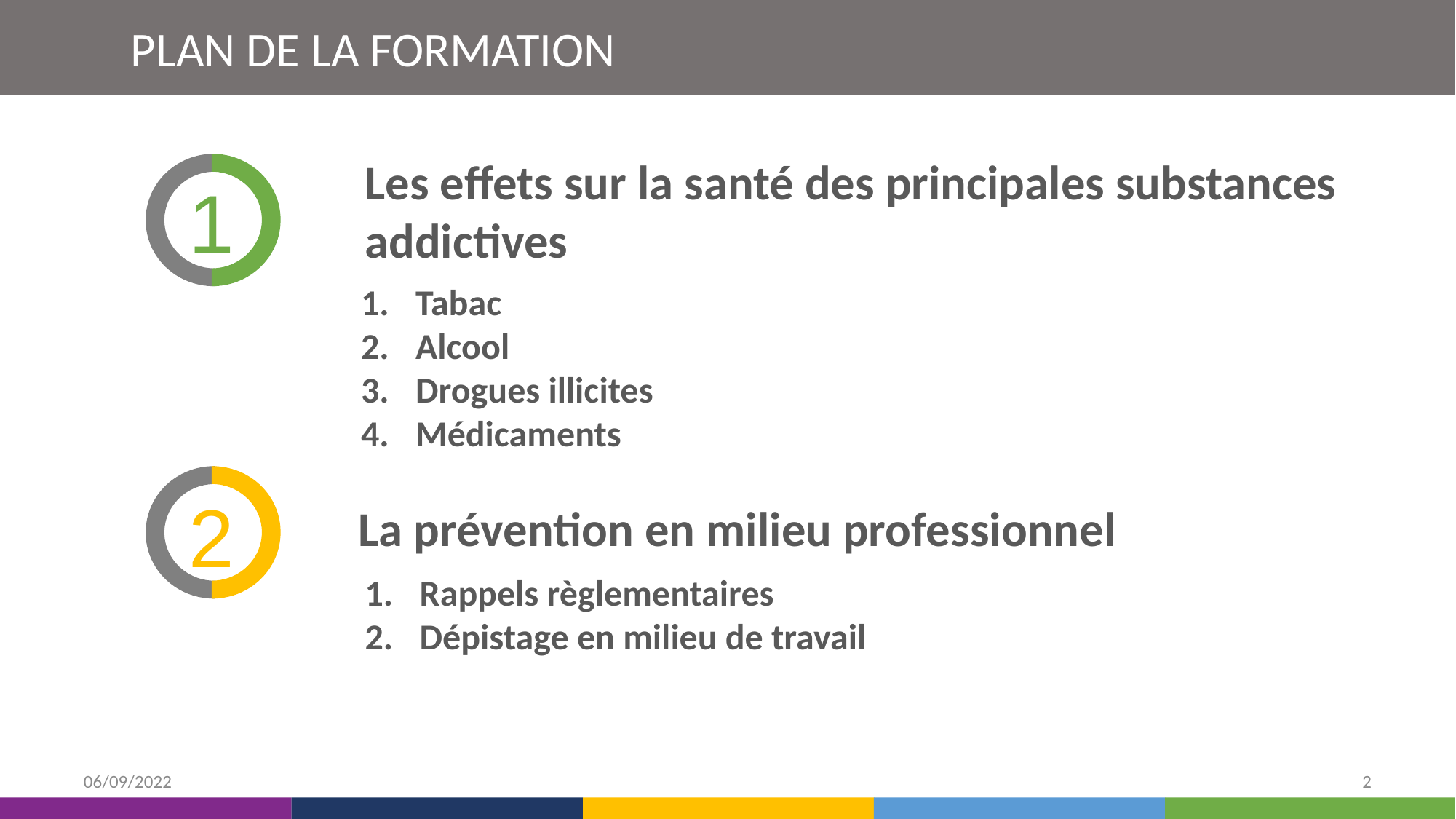

PLAN DE LA FORMATION
Les effets sur la santé des principales substances addictives
Tabac
Alcool
Drogues illicites
Médicaments

 La prévention en milieu professionnel

2
1

Rappels règlementaires
Dépistage en milieu de travail
06/09/2022
2